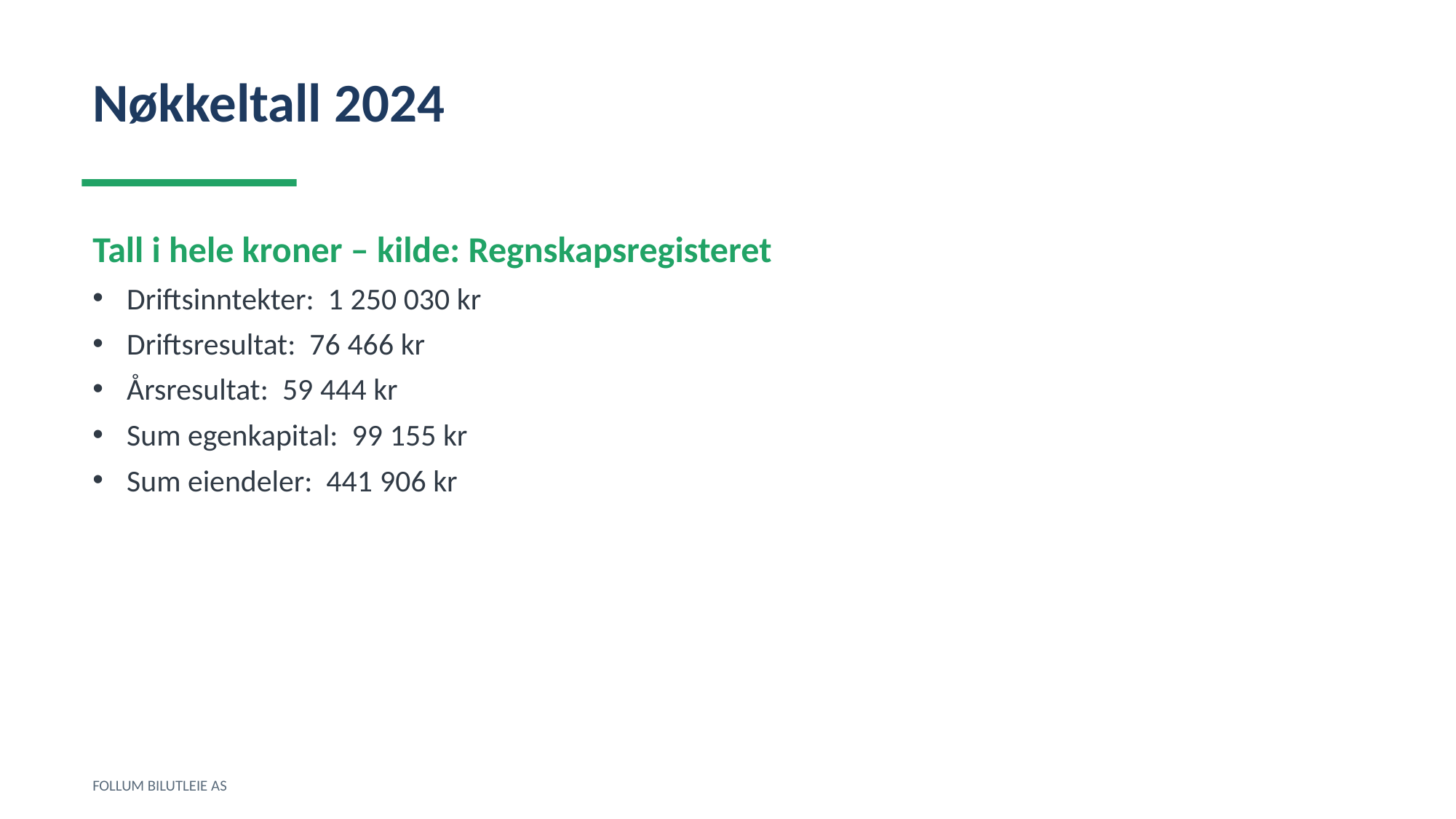

Nøkkeltall 2024

Tall i hele kroner – kilde: Regnskapsregisteret
Driftsinntekter:  1 250 030 kr
Driftsresultat:  76 466 kr
Årsresultat:  59 444 kr
Sum egenkapital:  99 155 kr
Sum eiendeler:  441 906 kr
FOLLUM BILUTLEIE AS